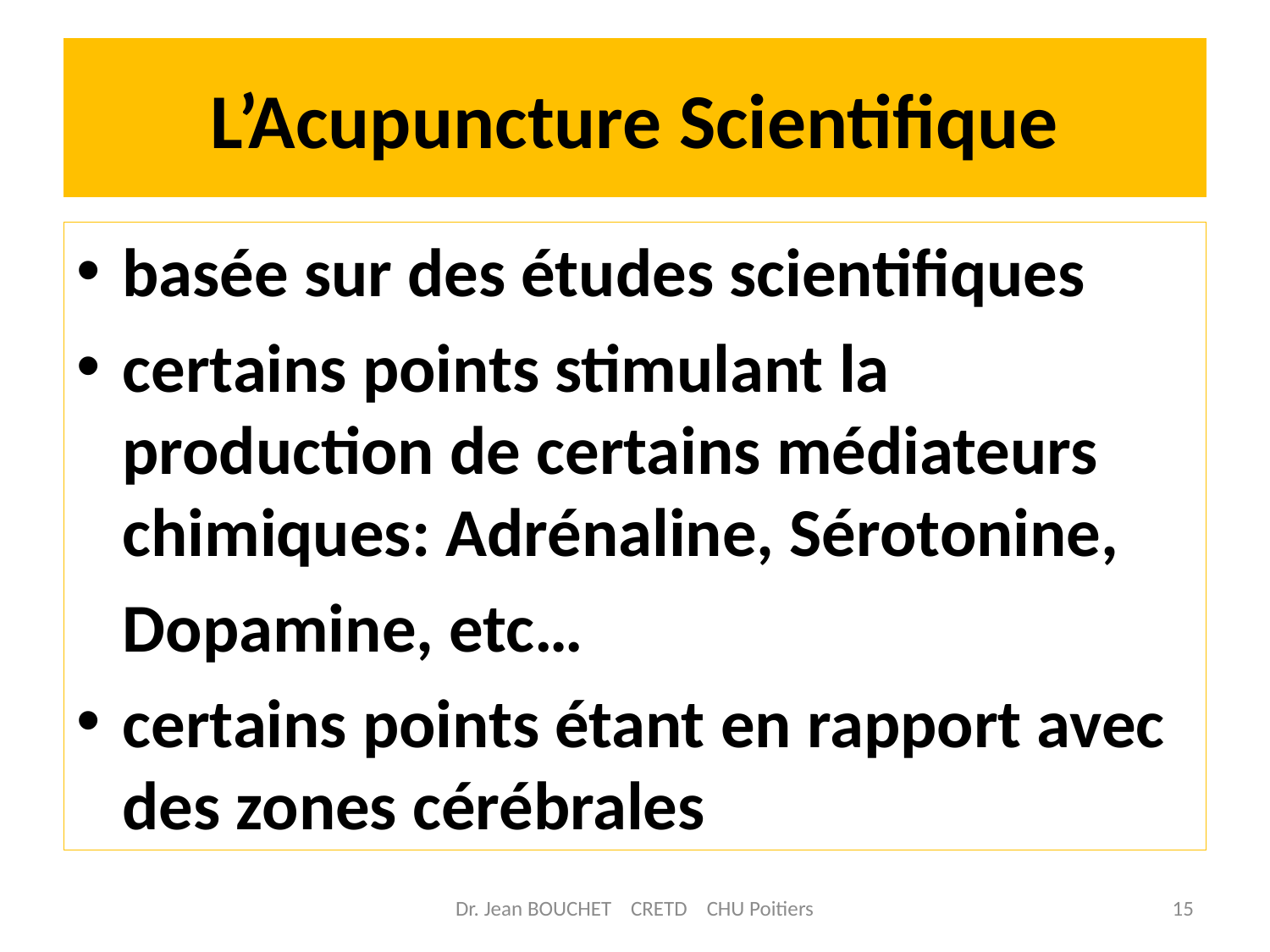

# L’Acupuncture Scientifique
basée sur des études scientifiques
certains points stimulant la production de certains médiateurs chimiques: Adrénaline, Sérotonine,
   Dopamine, etc…
certains points étant en rapport avec des zones cérébrales
Dr. Jean BOUCHET    CRETD    CHU Poitiers
15